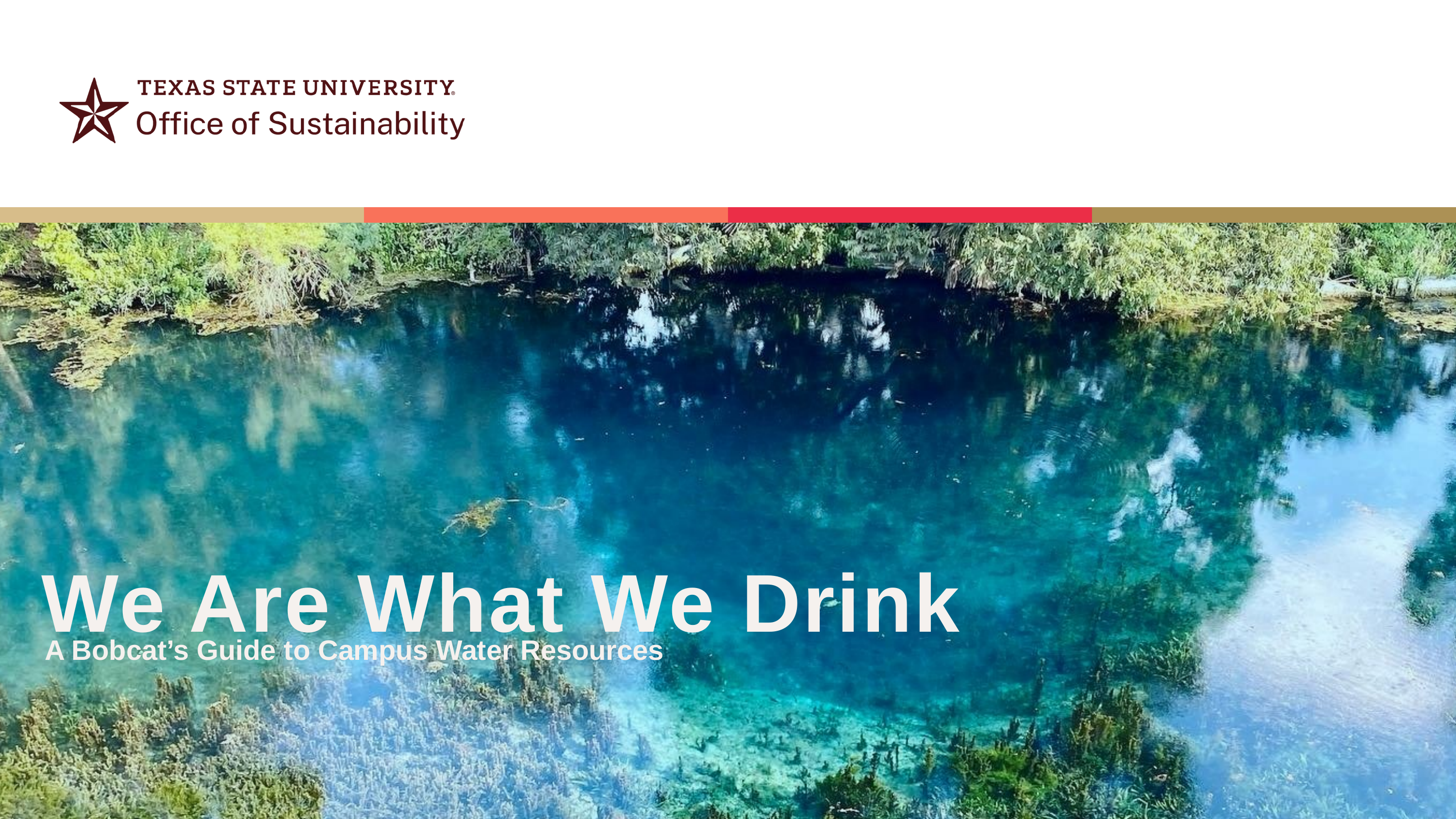

We Are What We Drink
A Bobcat’s Guide to Campus Water Resources